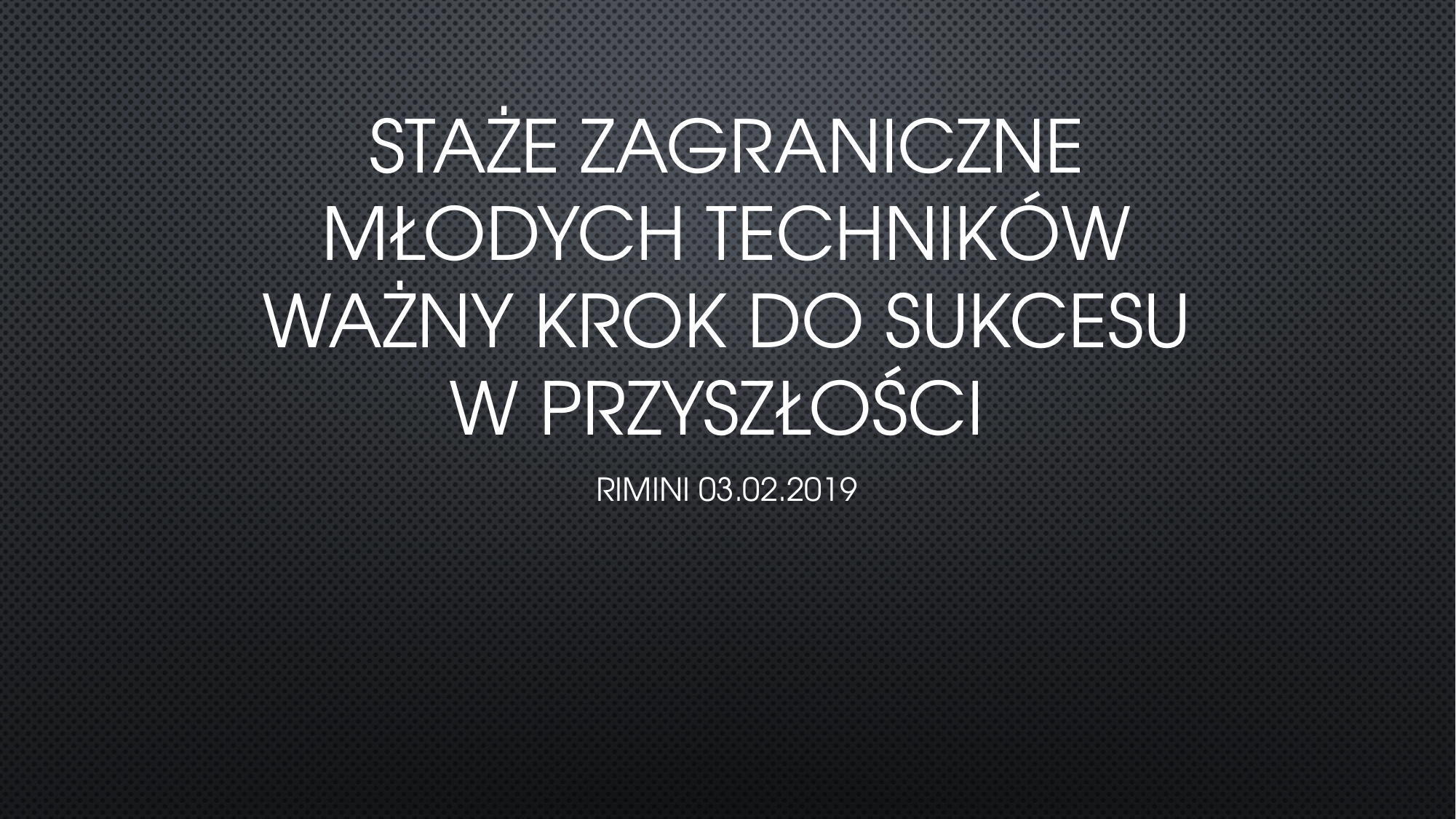

# Staże zagraniczne młodych techników ważny krok do sukcesu w przyszłości
Rimini 03.02.2019